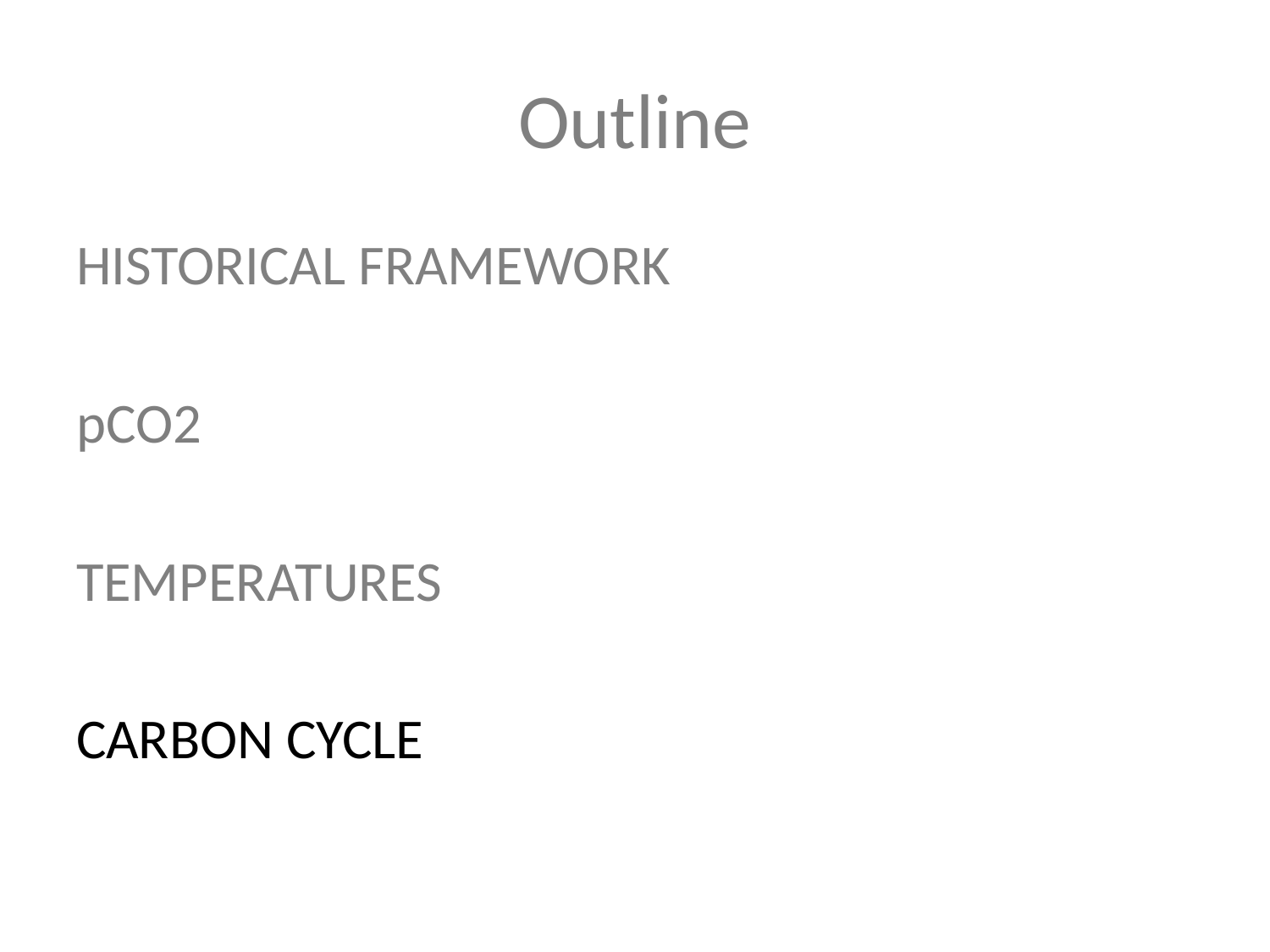

# Outline
HISTORICAL FRAMEWORK

pCO2

TEMPERATURES

CARBON CYCLE